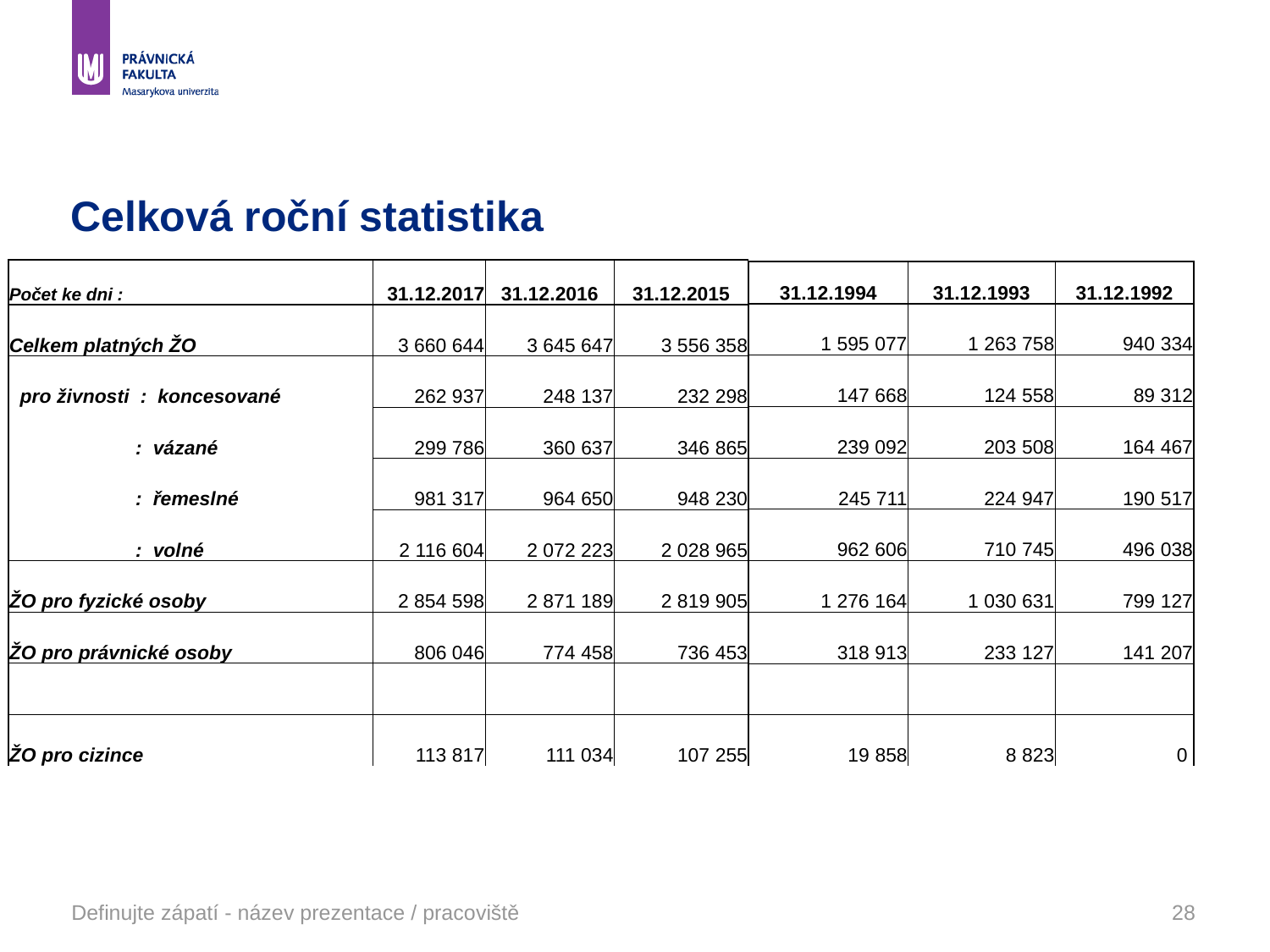

# Celková roční statistika
| Počet ke dni : | 31.12.2017 | 31.12.2016 | 31.12.2015 |
| --- | --- | --- | --- |
| Celkem platných ŽO | 3 660 644 | 3 645 647 | 3 556 358 |
| pro živnosti : koncesované | 262 937 | 248 137 | 232 298 |
| : vázané | 299 786 | 360 637 | 346 865 |
| : řemeslné | 981 317 | 964 650 | 948 230 |
| : volné | 2 116 604 | 2 072 223 | 2 028 965 |
| ŽO pro fyzické osoby | 2 854 598 | 2 871 189 | 2 819 905 |
| ŽO pro právnické osoby | 806 046 | 774 458 | 736 453 |
|  |  |  |  |
| ŽO pro cizince | 113 817 | 111 034 | 107 255 |
| 31.12.1994 | 31.12.1993 | 31.12.1992 |
| --- | --- | --- |
| 1 595 077 | 1 263 758 | 940 334 |
| 147 668 | 124 558 | 89 312 |
| 239 092 | 203 508 | 164 467 |
| 245 711 | 224 947 | 190 517 |
| 962 606 | 710 745 | 496 038 |
| 1 276 164 | 1 030 631 | 799 127 |
| 318 913 | 233 127 | 141 207 |
|  |  |  |
| 19 858 | 8 823 | 0 |
Definujte zápatí - název prezentace / pracoviště
28